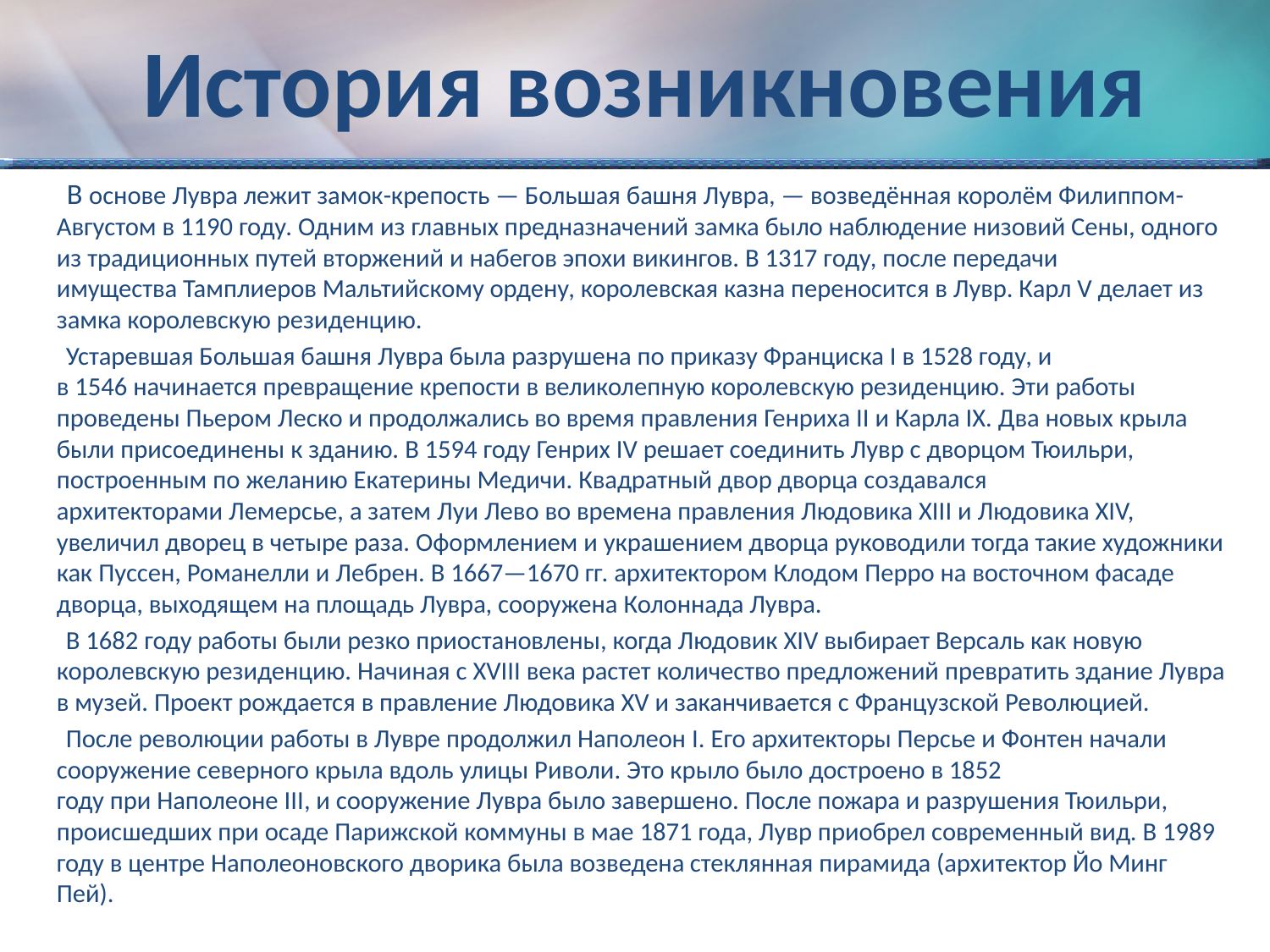

# История возникновения
         В основе Лувра лежит замок-крепость — Большая башня Лувра, — возведённая королём Филиппом-Августом в 1190 году. Одним из главных предназначений замка было наблюдение низовий Сены, одного из традиционных путей вторжений и набегов эпохи викингов. В 1317 году, после передачи имущества Тамплиеров Мальтийскому ордену, королевская казна переносится в Лувр. Карл V делает из замка королевскую резиденцию.
         Устаревшая Большая башня Лувра была разрушена по приказу Франциска I в 1528 году, и в 1546 начинается превращение крепости в великолепную королевскую резиденцию. Эти работы проведены Пьером Леско и продолжались во время правления Генриха II и Карла IX. Два новых крыла были присоединены к зданию. В 1594 году Генрих IV решает соединить Лувр с дворцом Тюильри, построенным по желанию Екатерины Медичи. Квадратный двор дворца создавался архитекторами Лемерсье, а затем Луи Лево во времена правления Людовика XIII и Людовика XIV, увеличил дворец в четыре раза. Оформлением и украшением дворца руководили тогда такие художники как Пуссен, Романелли и Лебрен. В 1667—1670 гг. архитектором Клодом Перро на восточном фасаде дворца, выходящем на площадь Лувра, сооружена Колоннада Лувра.
         В 1682 году работы были резко приостановлены, когда Людовик XIV выбирает Версаль как новую королевскую резиденцию. Начиная с XVIII века растет количество предложений превратить здание Лувра в музей. Проект рождается в правление Людовика XV и заканчивается с Французской Революцией.
         После революции работы в Лувре продолжил Наполеон I. Его архитекторы Персье и Фонтен начали сооружение северного крыла вдоль улицы Риволи. Это крыло было достроено в 1852 году при Наполеоне III, и сооружение Лувра было завершено. После пожара и разрушения Тюильри, происшедших при осаде Парижской коммуны в мае 1871 года, Лувр приобрел современный вид. В 1989 году в центре Наполеоновского дворика была возведена стеклянная пирамида (архитектор Йо Минг Пей).